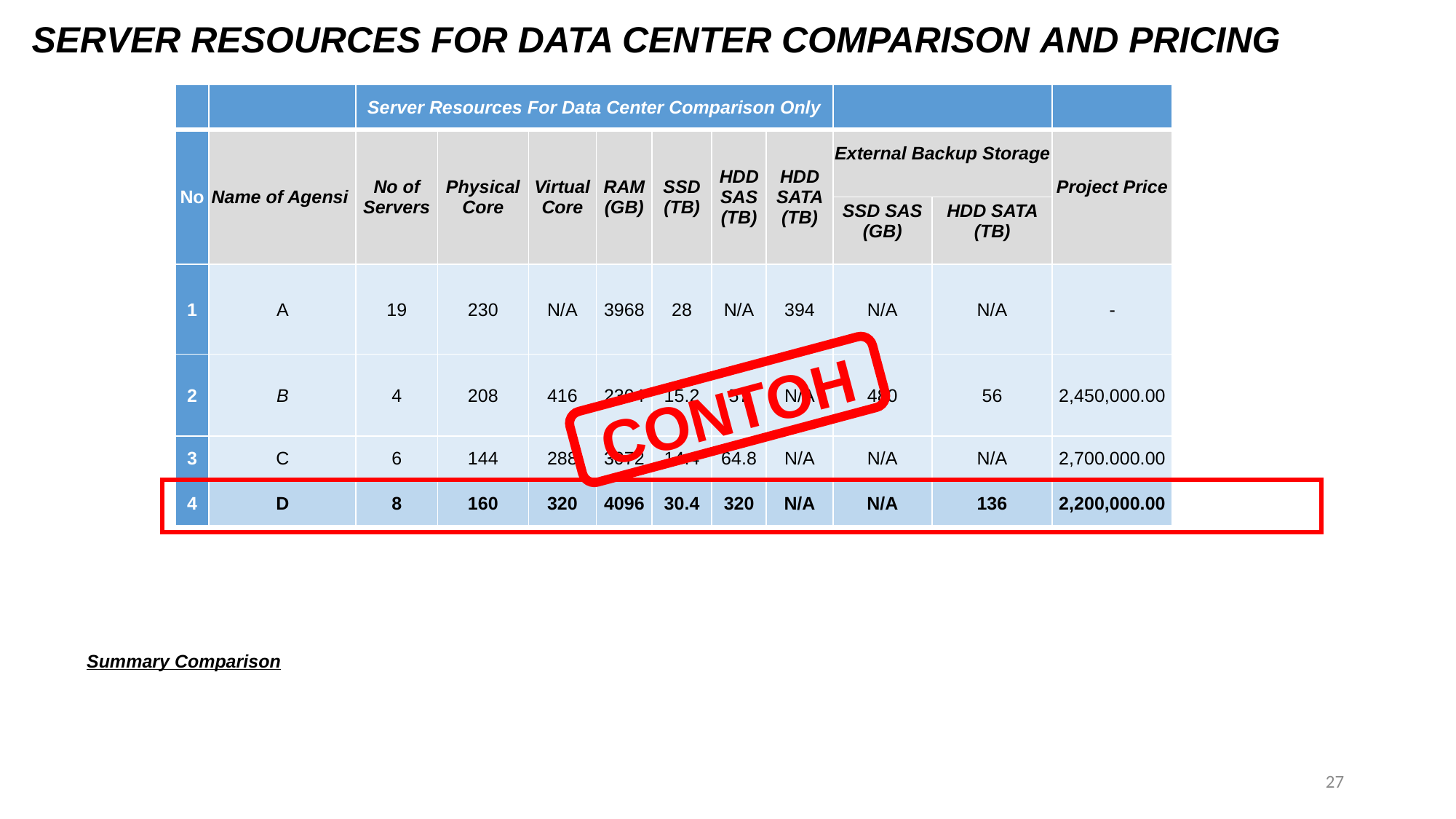

SERVER RESOURCES FOR DATA CENTER COMPARISON AND PRICING
|  |  | Server Resources For Data Center Comparison Only |  |  |  |  |  |  |  |  |  |
| --- | --- | --- | --- | --- | --- | --- | --- | --- | --- | --- | --- |
| No | Name of Agensi | No of Servers | Physical Core | Virtual Core | RAM (GB) | SSD (TB) | HDD SAS (TB) | HDD SATA (TB) | External Backup Storage |  | Project Price |
|  |  |  |  |  |  |  |  |  | SSD SAS (GB) | HDD SATA (TB) |  |
| 1 | A | 19 | 230 | N/A | 3968 | 28 | N/A | 394 | N/A | N/A | - |
| 2 | B | 4 | 208 | 416 | 2304 | 15.2 | 57 | N/A | 480 | 56 | 2,450,000.00 |
| 3 | C | 6 | 144 | 288 | 3072 | 14.4 | 64.8 | N/A | N/A | N/A | 2,700.000.00 |
| 4 | D | 8 | 160 | 320 | 4096 | 30.4 | 320 | N/A | N/A | 136 | 2,200,000.00 |
CONTOH

Summary Comparison

27